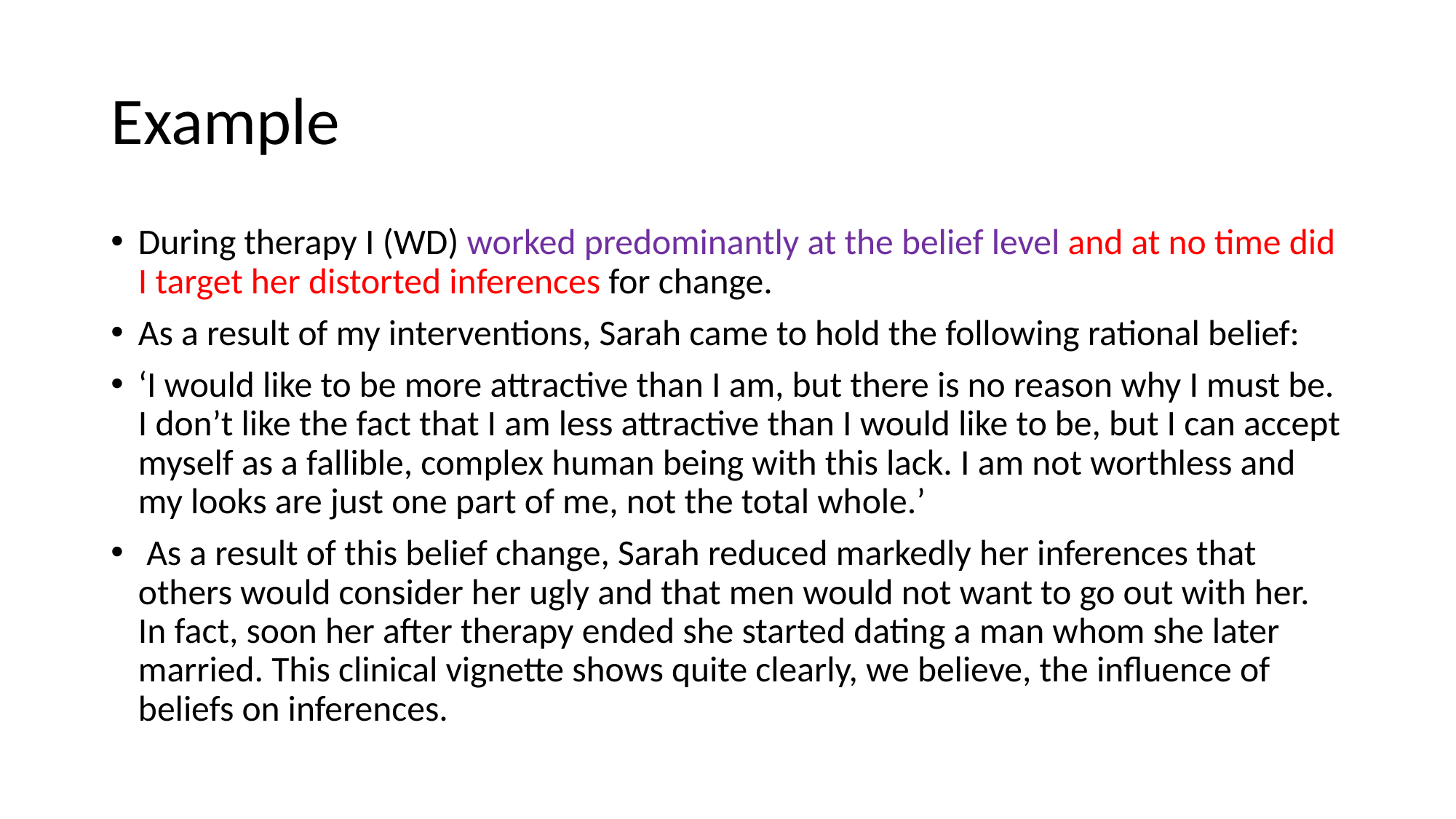

# Example
During therapy I (WD) worked predominantly at the belief level and at no time did I target her distorted inferences for change.
As a result of my interventions, Sarah came to hold the following rational belief:
‘I would like to be more attractive than I am, but there is no reason why I must be. I don’t like the fact that I am less attractive than I would like to be, but I can accept myself as a fallible, complex human being with this lack. I am not worthless and my looks are just one part of me, not the total whole.’
 As a result of this belief change, Sarah reduced markedly her inferences that others would consider her ugly and that men would not want to go out with her. In fact, soon her after therapy ended she started dating a man whom she later married. This clinical vignette shows quite clearly, we believe, the influence of beliefs on inferences.